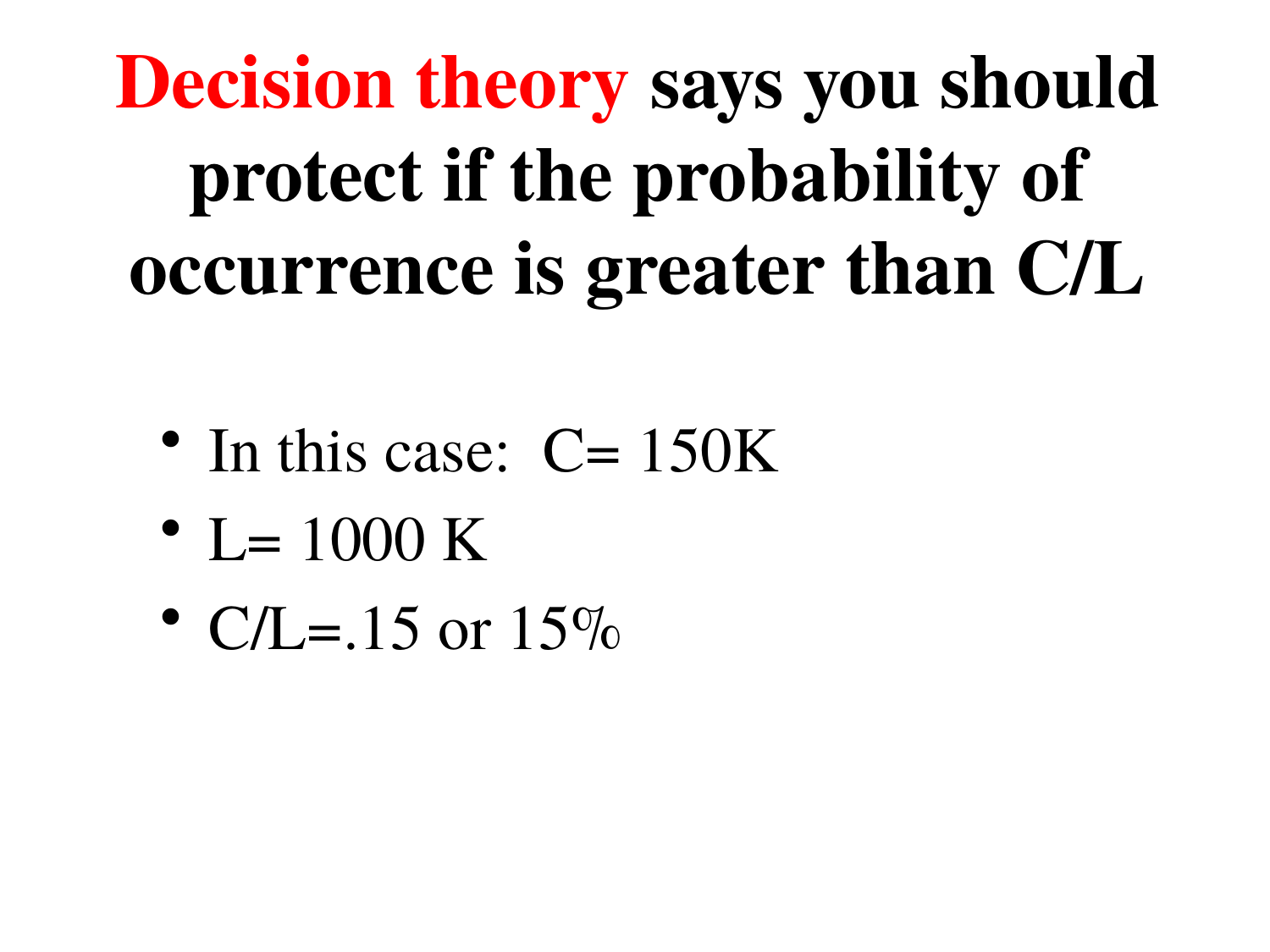

# Decision theory says you should protect if the probability of occurrence is greater than C/L
In this case:  C= 150K
L= 1000 K
C/L=.15 or 15%